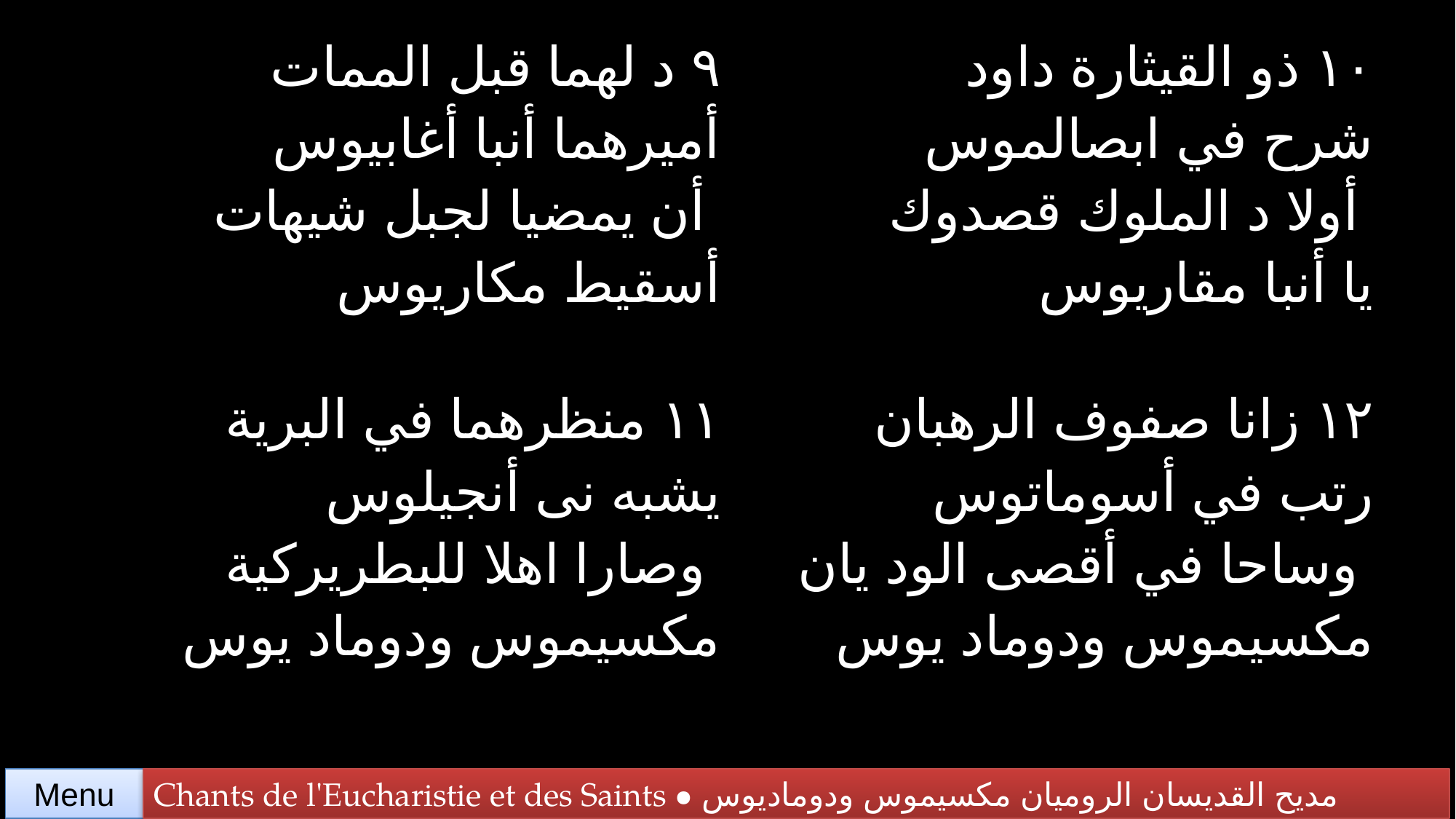

| ٩ د لهما قبل الممات أميرهما أنبا أغابيوس أن يمضيا لجبل شيهات أسقيط مكاريوس | ١٠ ذو القيثارة داود شرح في ابصالموس أولا د الملوك قصدوك يا أنبا مقاريوس |
| --- | --- |
| ١١ منظرهما في البرية يشبه نى أنجيلوس وصارا اهلا للبطريركية مكسيموس ودوماد يوس | ١٢ زانا صفوف الرهبان رتب في أسوماتوس وساحا في أقصى الود يان مكسيموس ودوماد يوس |

Chants de l'Eucharistie et des Saints • مديح القديسان الروميان مكسيموس ودوماديوس
Menu